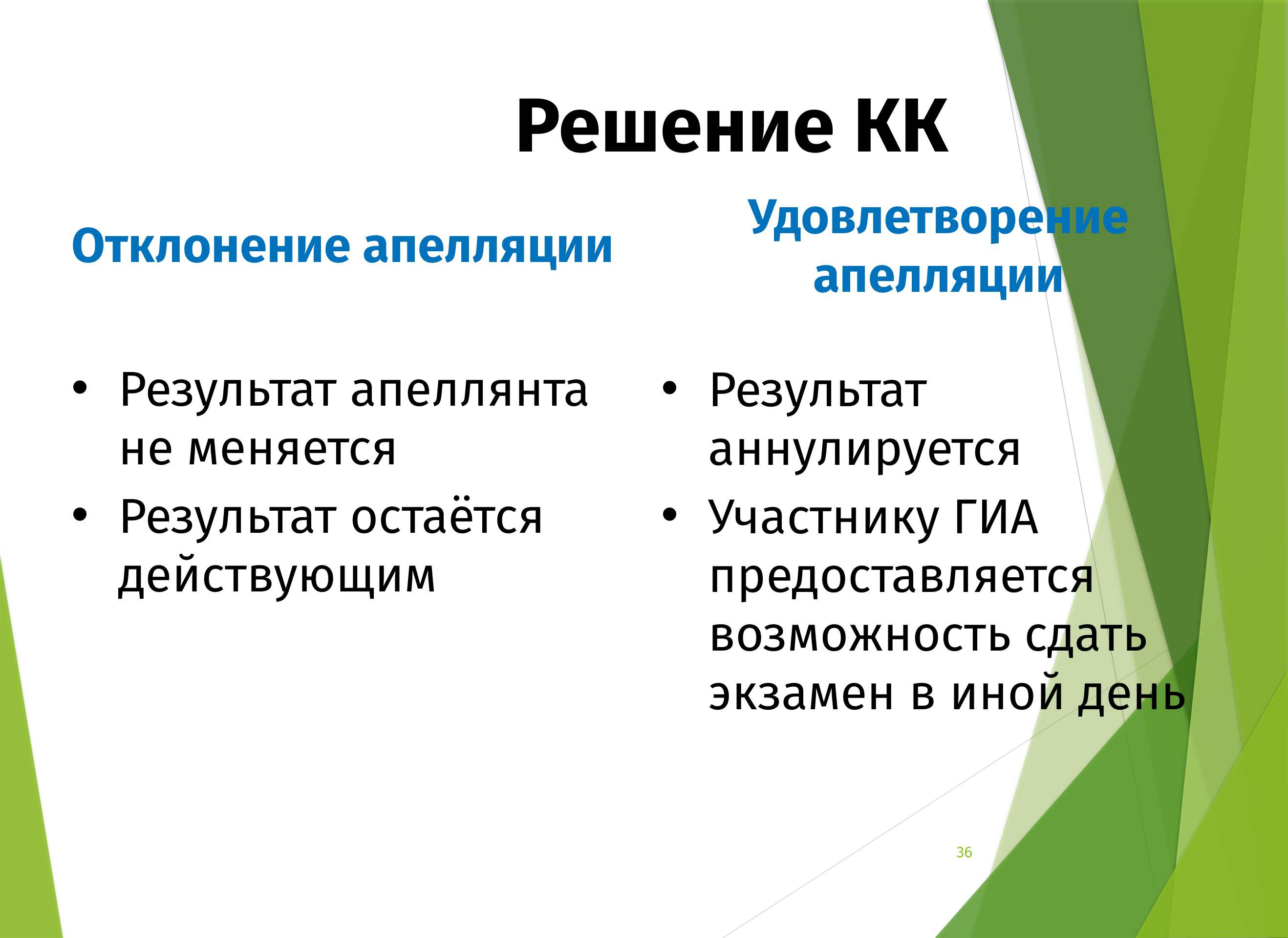

Решение КК
Удовлетворение апелляции
Отклонение апелляции
Результат апеллянта не меняется
Результат остаётся действующим
Результат аннулируется
Участнику ГИА предоставляется возможность сдать экзамен в иной день
36